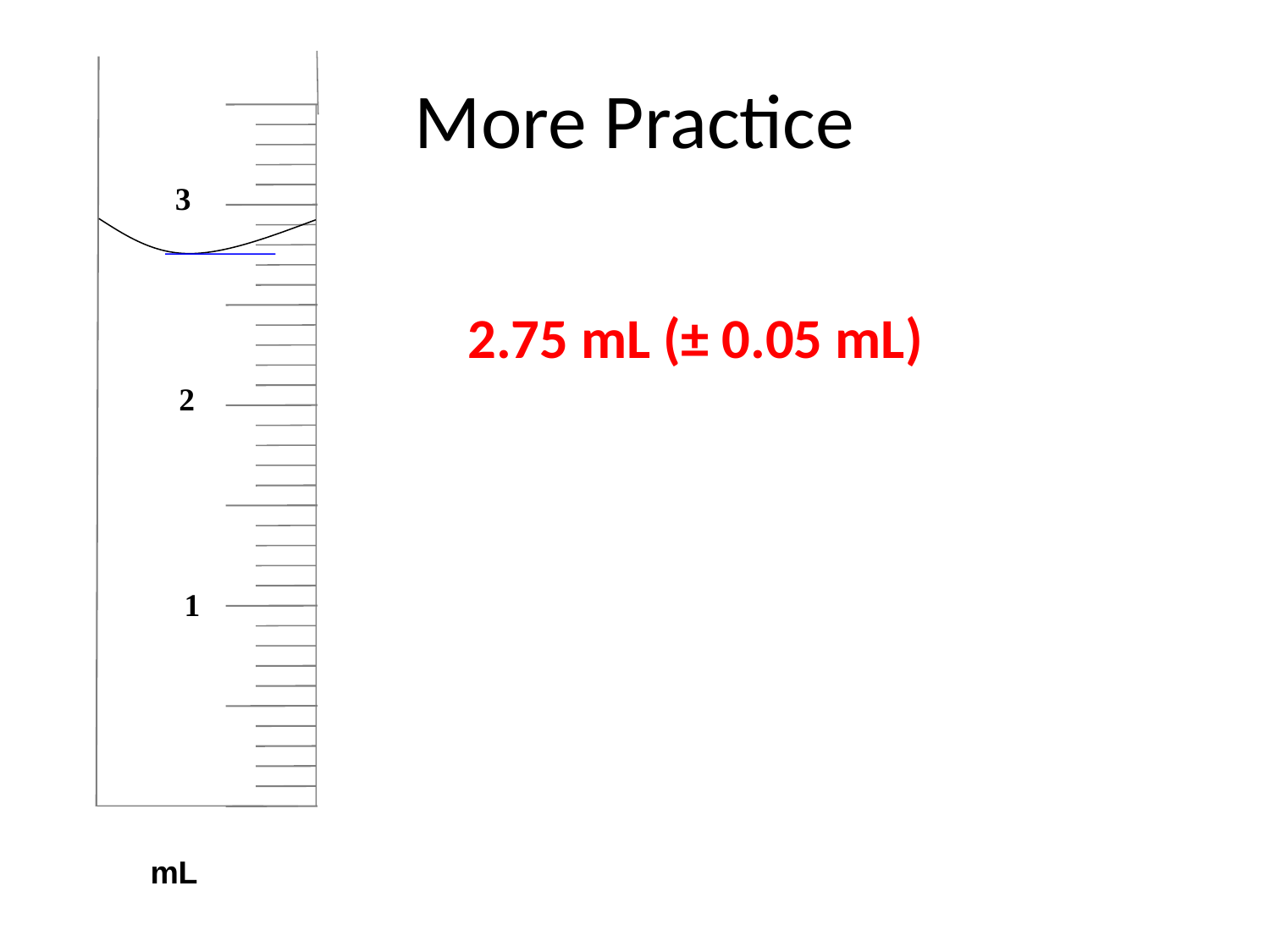

# More Practice

3

2

1

2.75 mL (± 0.05 mL)
mL